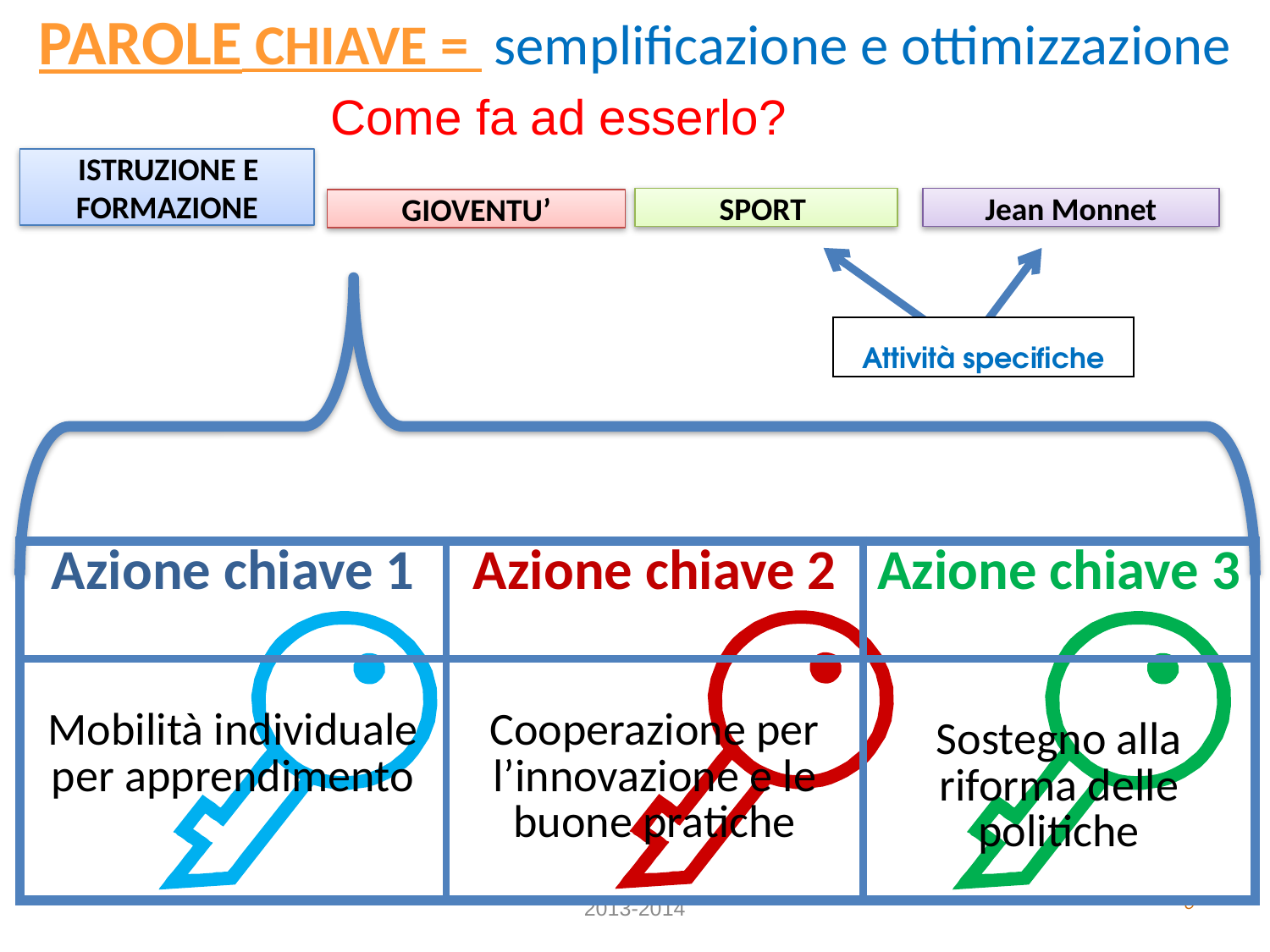

# PAROLE CHIAVE =  semplificazione e ottimizzazione
Come fa ad esserlo?
ISTRUZIONE E FORMAZIONE
SPORT
Jean Monnet
GIOVENTU’
Attività specifiche
| Azione chiave 1 | Azione chiave 2 | Azione chiave 3 |
| --- | --- | --- |
| Mobilità individuale per apprendimento | Cooperazione per l’innovazione e le buone pratiche | Sostegno alla riforma delle politiche |

2013-2014